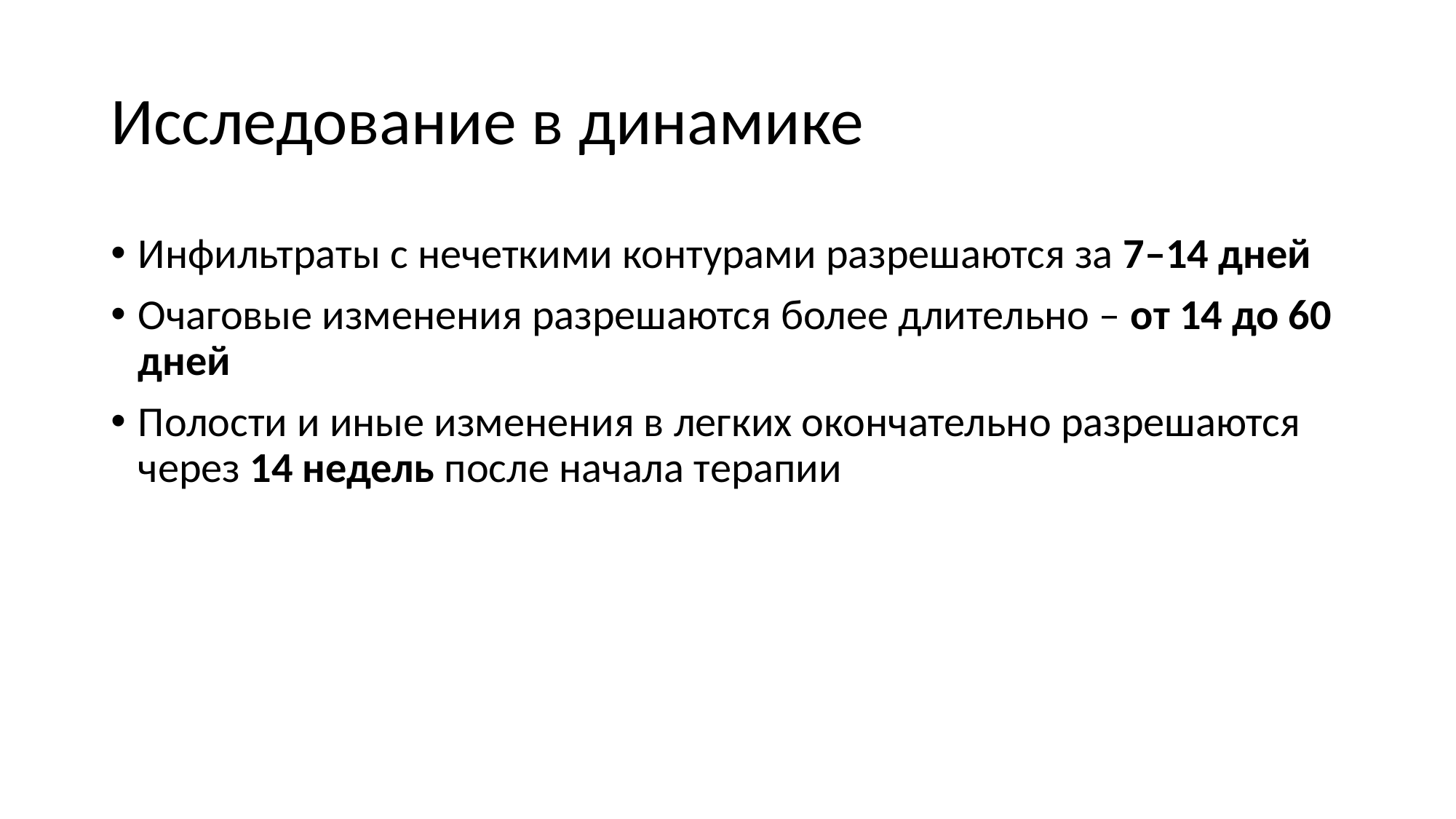

# Исследование в динамике
Инфильтраты с нечеткими контурами разрешаются за 7–14 дней
Очаговые изменения разрешаются более длительно – от 14 до 60 дней
Полости и иные изменения в легких окончательно разрешаются через 14 недель после начала терапии